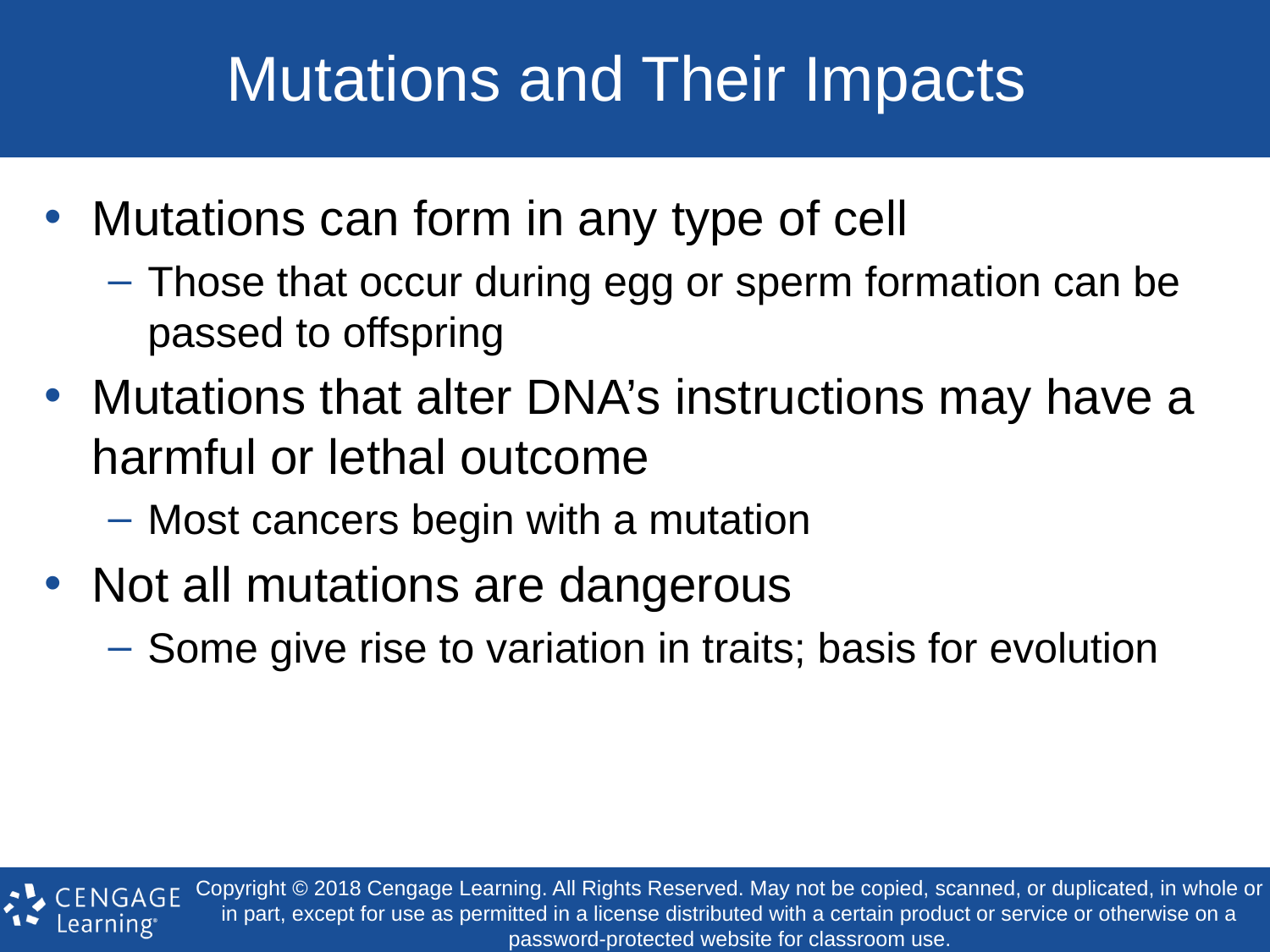

# Mutations and Their Impacts
Mutations can form in any type of cell
Those that occur during egg or sperm formation can be passed to offspring
Mutations that alter DNA’s instructions may have a harmful or lethal outcome
Most cancers begin with a mutation
Not all mutations are dangerous
Some give rise to variation in traits; basis for evolution